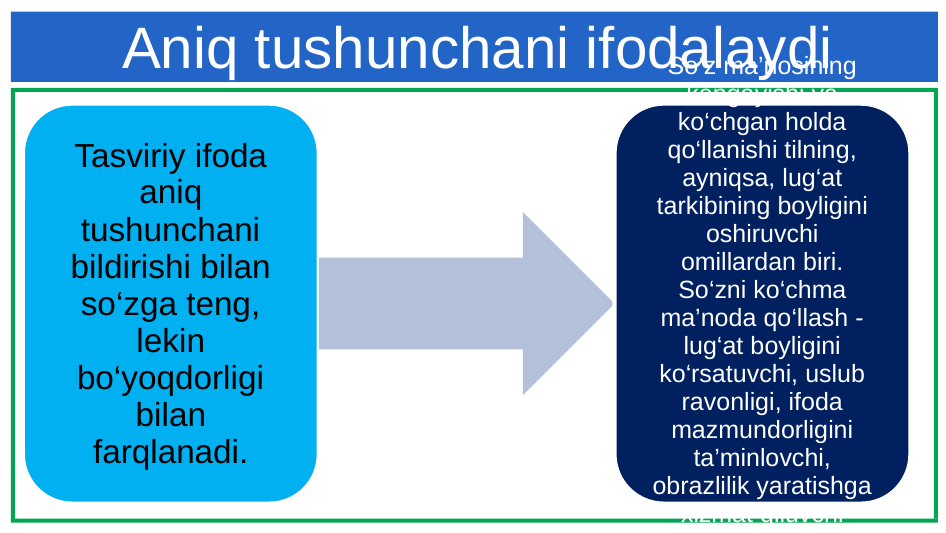

# Aniq tushunchani ifodalaydi
Tasviriy ifoda aniq tushunchani bildirishi bilan so‘zga teng, lekin bo‘yoqdorligi bilan farqlanadi.